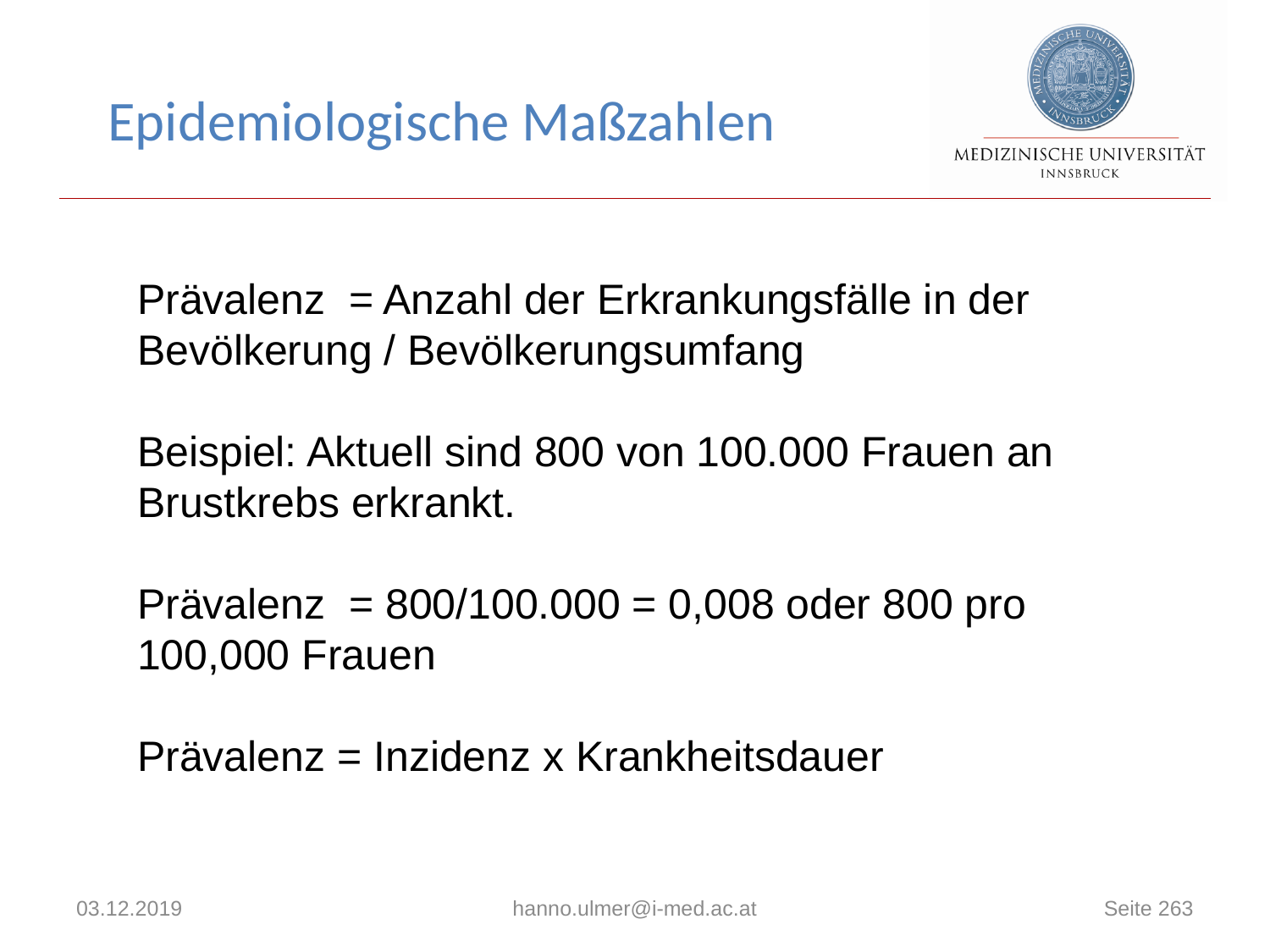

# Epidemiologische Maßzahlen
Prävalenz  = Anzahl der Erkrankungsfälle in der Bevölkerung / Bevölkerungsumfang

Beispiel: Aktuell sind 800 von 100.000 Frauen an Brustkrebs erkrankt.

Prävalenz  = 800/100.000 = 0,008 oder 800 pro
100,000 Frauen

Prävalenz = Inzidenz x Krankheitsdauer

03.12.2019
hanno.ulmer@i-med.ac.at
Seite 263